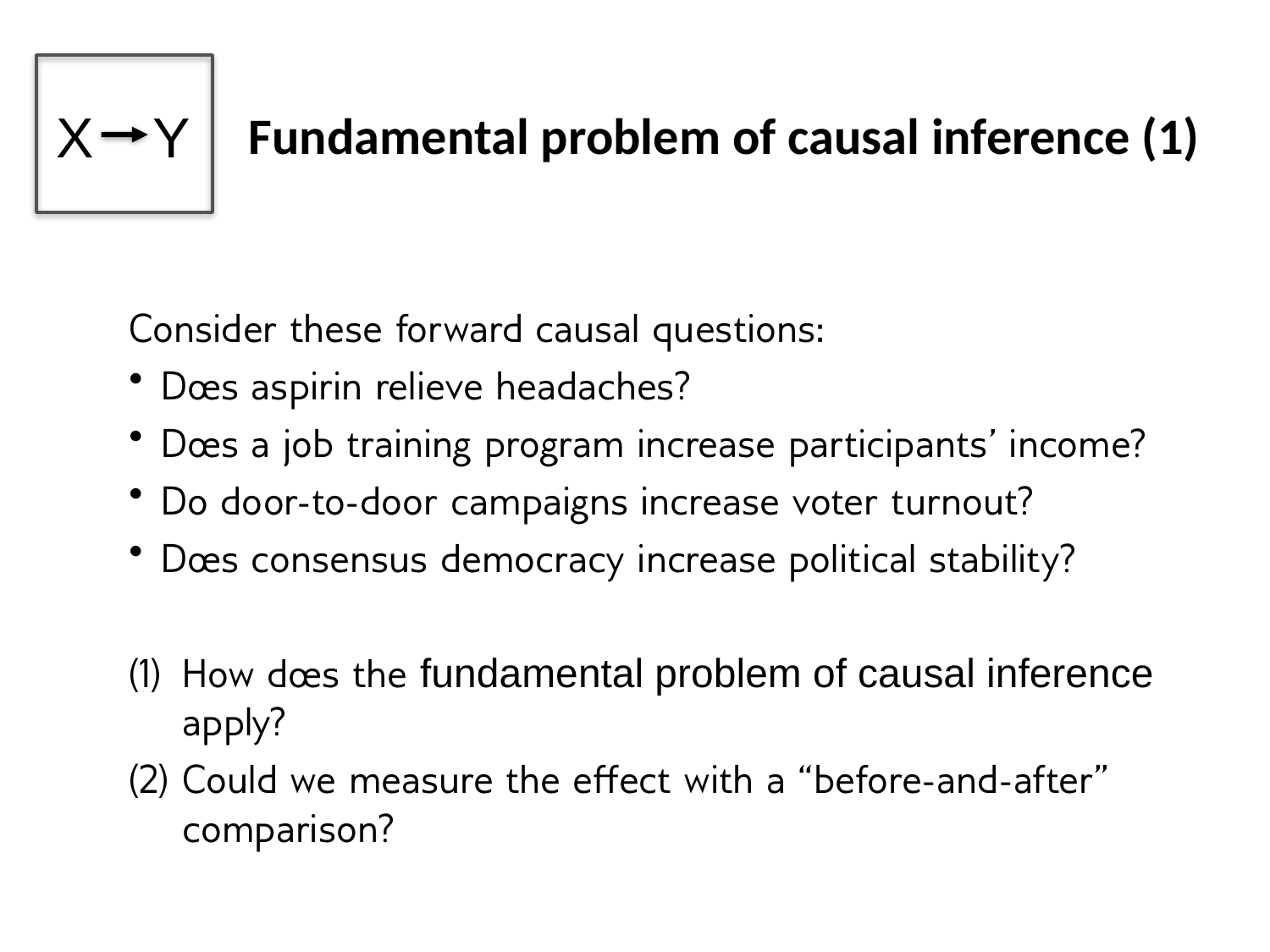

X
Y

Fundamental problem of causal inference (1)
Consider these forward causal questions:
Does aspirin relieve headaches?
Does a job training program increase participants’ income?
Do door-to-door campaigns increase voter turnout?
Does consensus democracy increase political stability?

How does the fundamental problem of causal inference apply?
Could we measure the effect with a “before-and-after” comparison?
26